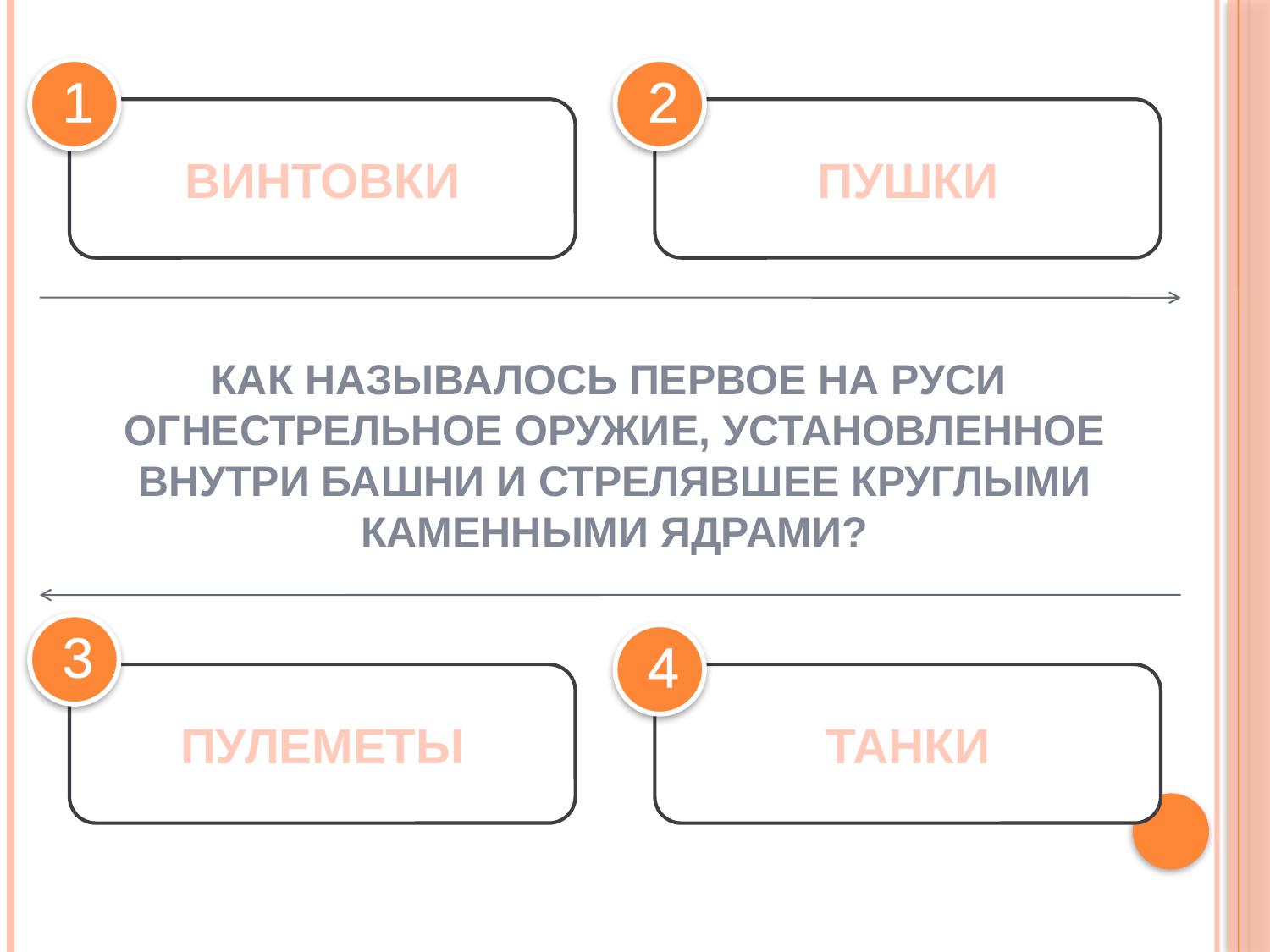

1

2

ВИНТОВКИ

ПУШКИ
КАК НАЗЫВАЛОСЬ ПЕРВОЕ НА РУСИ
ОГНЕСТРЕЛЬНОЕ ОРУЖИЕ, УСТАНОВЛЕННОЕ
ВНУТРИ БАШНИ И СТРЕЛЯВШЕЕ КРУГЛЫМИ
КАМЕННЫМИ ЯДРАМИ?

3

4
ПУЛЕМЕТЫ
ТАНКИ